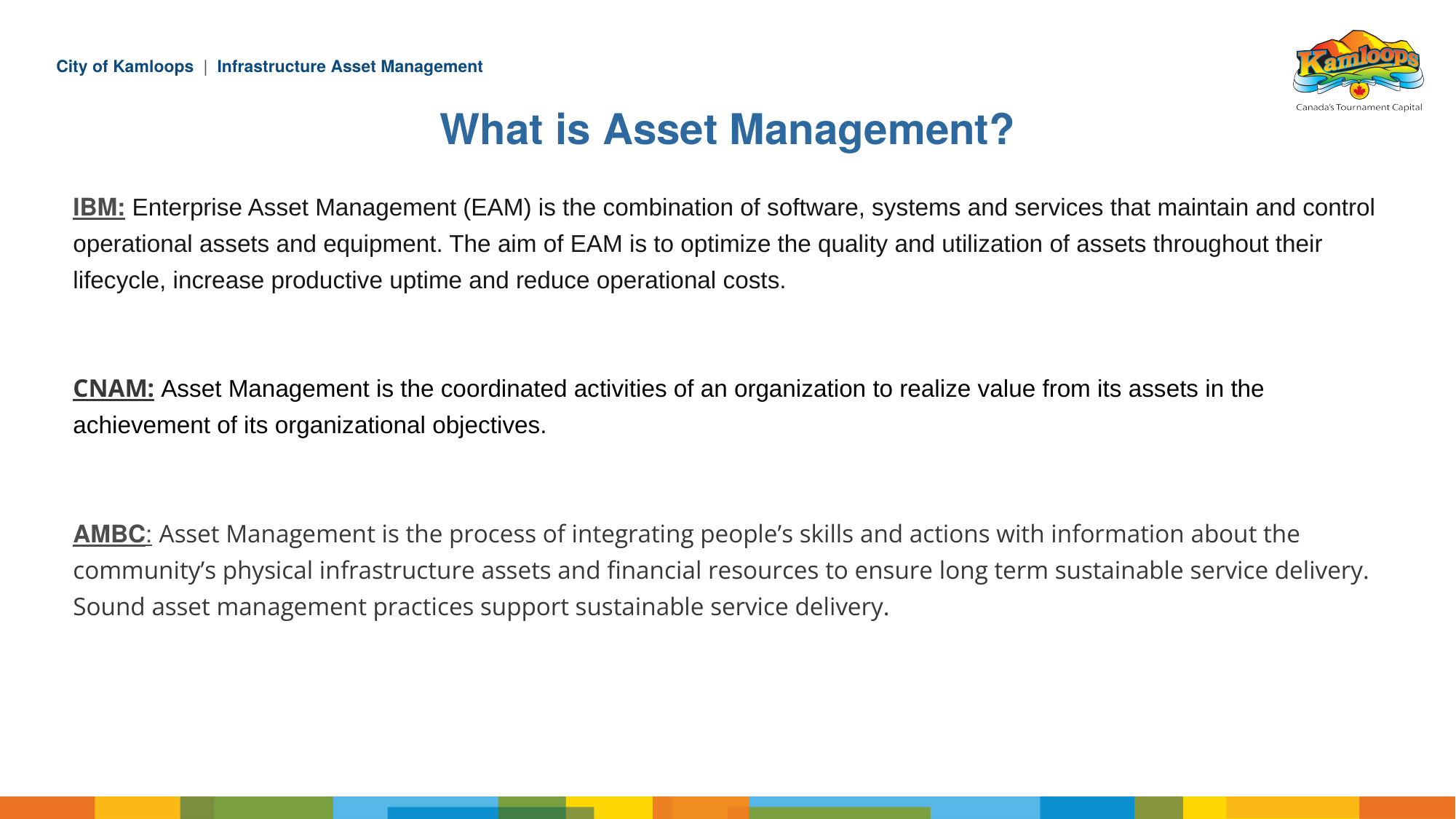

What is Asset Management?

IBM: Enterprise Asset Management (EAM) is the combination of software, systems and services that maintain and control operational assets and equipment. The aim of EAM is to optimize the quality and utilization of assets throughout their lifecycle, increase productive uptime and reduce operational costs.

CNAM: Asset Management is the coordinated activities of an organization to realize value from its assets in the achievement of its organizational objectives.

AMBC: Asset Management is the process of integrating people’s skills and actions with information about the community’s physical infrastructure assets and financial resources to ensure long term sustainable service delivery. Sound asset management practices support sustainable service delivery.